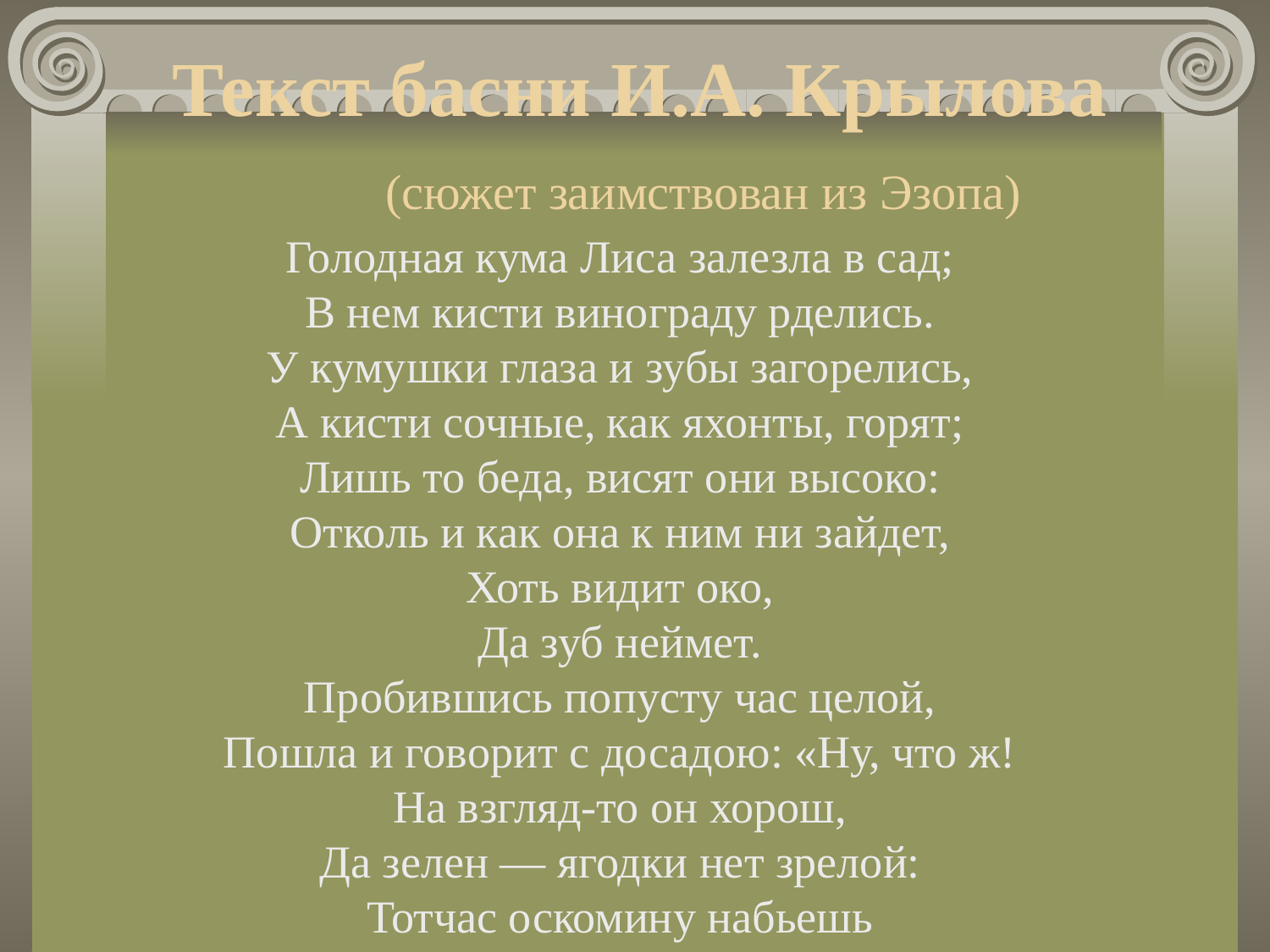

# Текст басни И.А. Крылова (сюжет заимствован из Эзопа)
Голодная кума Лиса залезла в сад;
В нем кисти винограду рделись.
У кумушки глаза и зубы загорелись,
А кисти сочные, как яхонты, горят;
Лишь то беда, висят они высоко:
Отколь и как она к ним ни зайдет,
Хоть видит око,
Да зуб неймет.
Пробившись попусту час целой,
Пошла и говорит с досадою: «Ну, что ж!
На взгляд-то он хорош,
Да зелен — ягодки нет зрелой:
Тотчас оскомину набьешь